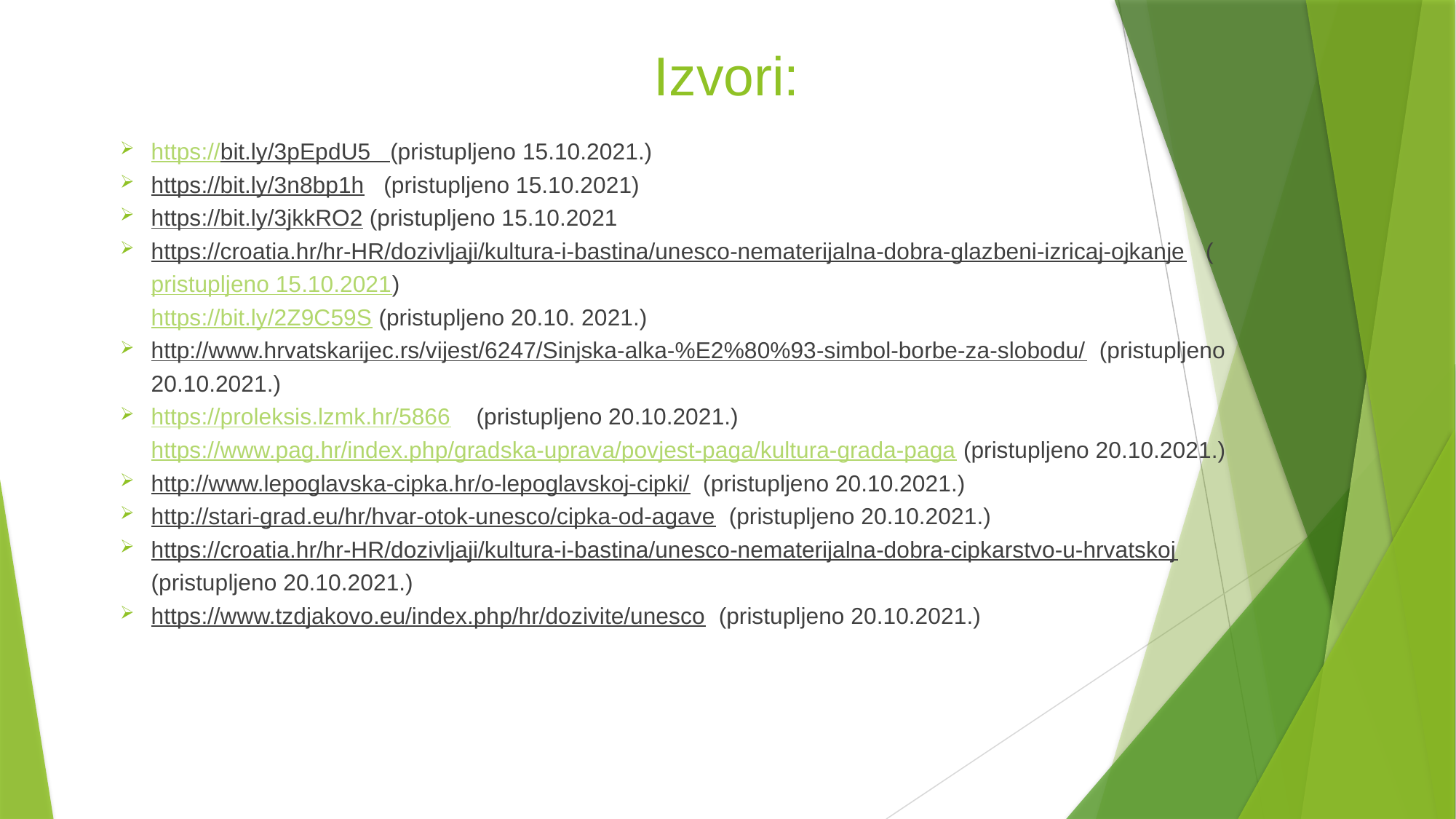

# Izvori:
https://bit.ly/3pEpdU5   (pristupljeno 15.10.2021.)
https://bit.ly/3n8bp1h   (pristupljeno 15.10.2021)
https://bit.ly/3jkkRO2 (pristupljeno 15.10.2021
https://croatia.hr/hr-HR/dozivljaji/kultura-i-bastina/unesco-nematerijalna-dobra-glazbeni-izricaj-ojkanje   (pristupljeno 15.10.2021)
https://bit.ly/2Z9C59S (pristupljeno 20.10. 2021.)
http://www.hrvatskarijec.rs/vijest/6247/Sinjska-alka-%E2%80%93-simbol-borbe-za-slobodu/  (pristupljeno 20.10.2021.)
https://proleksis.lzmk.hr/5866    (pristupljeno 20.10.2021.)
https://www.pag.hr/index.php/gradska-uprava/povjest-paga/kultura-grada-paga (pristupljeno 20.10.2021.)
http://www.lepoglavska-cipka.hr/o-lepoglavskoj-cipki/  (pristupljeno 20.10.2021.)
http://stari-grad.eu/hr/hvar-otok-unesco/cipka-od-agave  (pristupljeno 20.10.2021.)
https://croatia.hr/hr-HR/dozivljaji/kultura-i-bastina/unesco-nematerijalna-dobra-cipkarstvo-u-hrvatskoj   (pristupljeno 20.10.2021.)
https://www.tzdjakovo.eu/index.php/hr/dozivite/unesco  (pristupljeno 20.10.2021.)